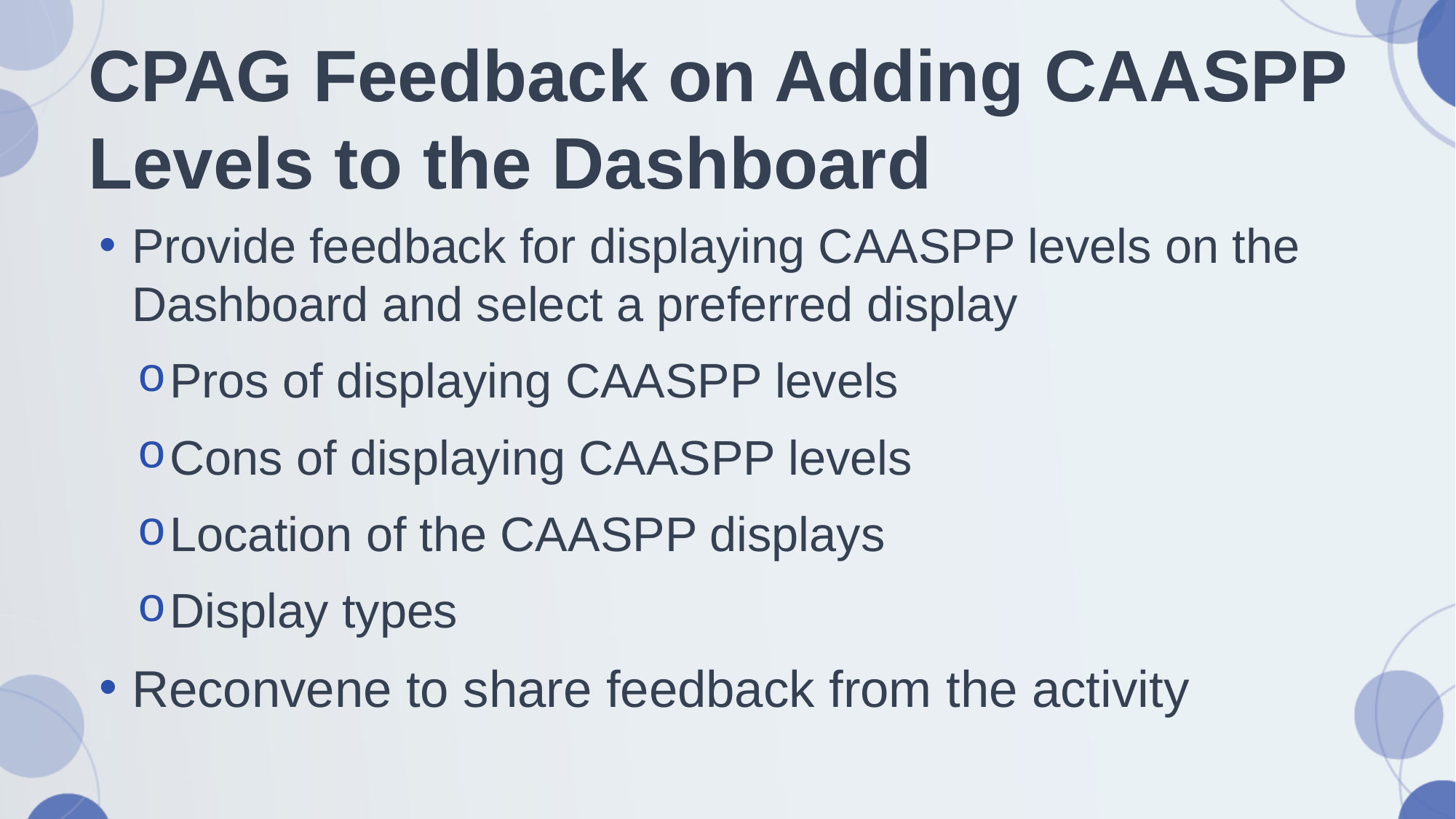

# CPAG Feedback on Adding CAASPP Levels to the Dashboard
Provide feedback for displaying CAASPP levels on the Dashboard and select a preferred display
Pros of displaying CAASPP levels
Cons of displaying CAASPP levels
Location of the CAASPP displays
Display types
Reconvene to share feedback from the activity